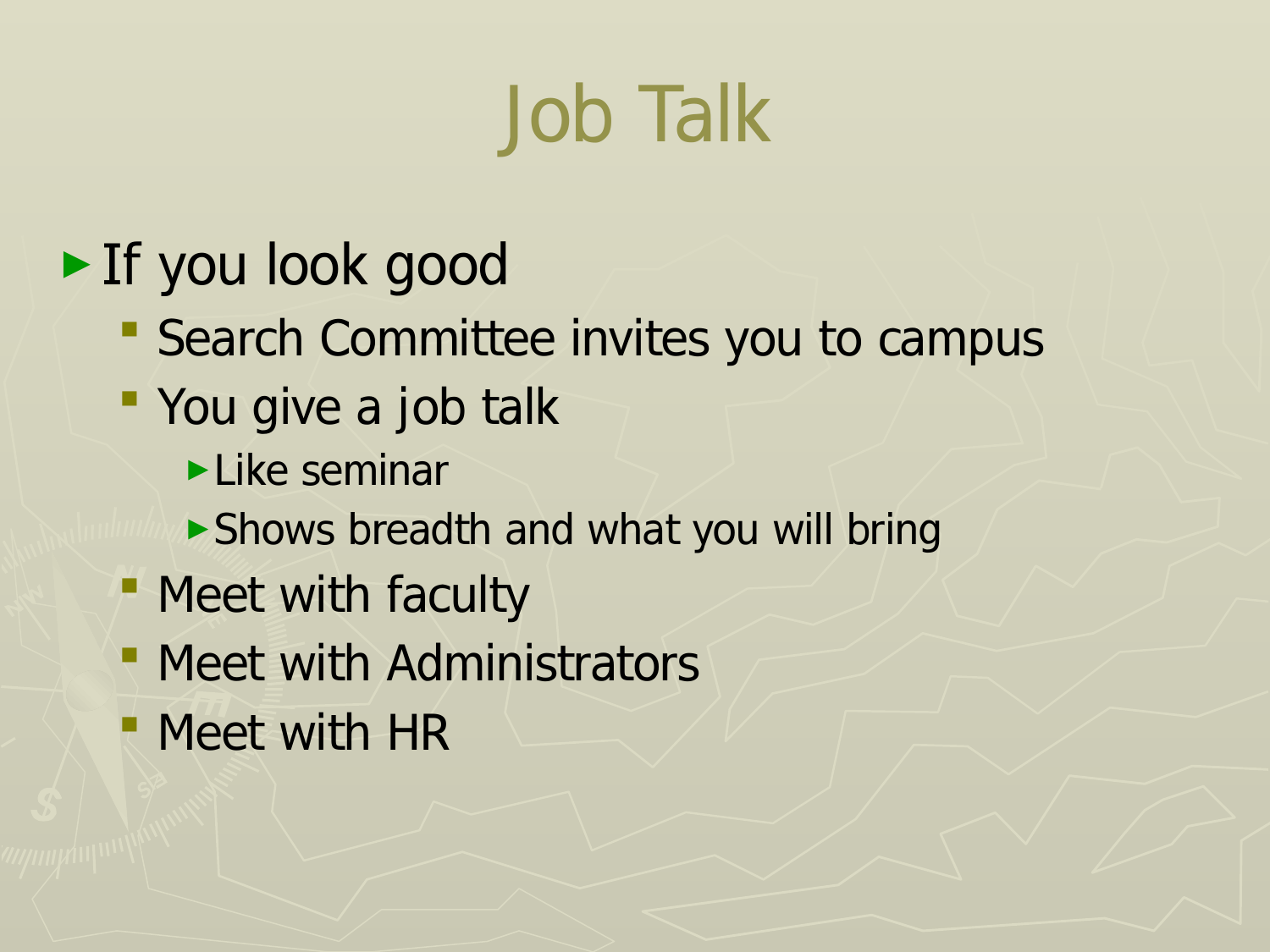

# Job Talk
If you look good
Search Committee invites you to campus
You give a job talk
Like seminar
Shows breadth and what you will bring
Meet with faculty
Meet with Administrators
Meet with HR